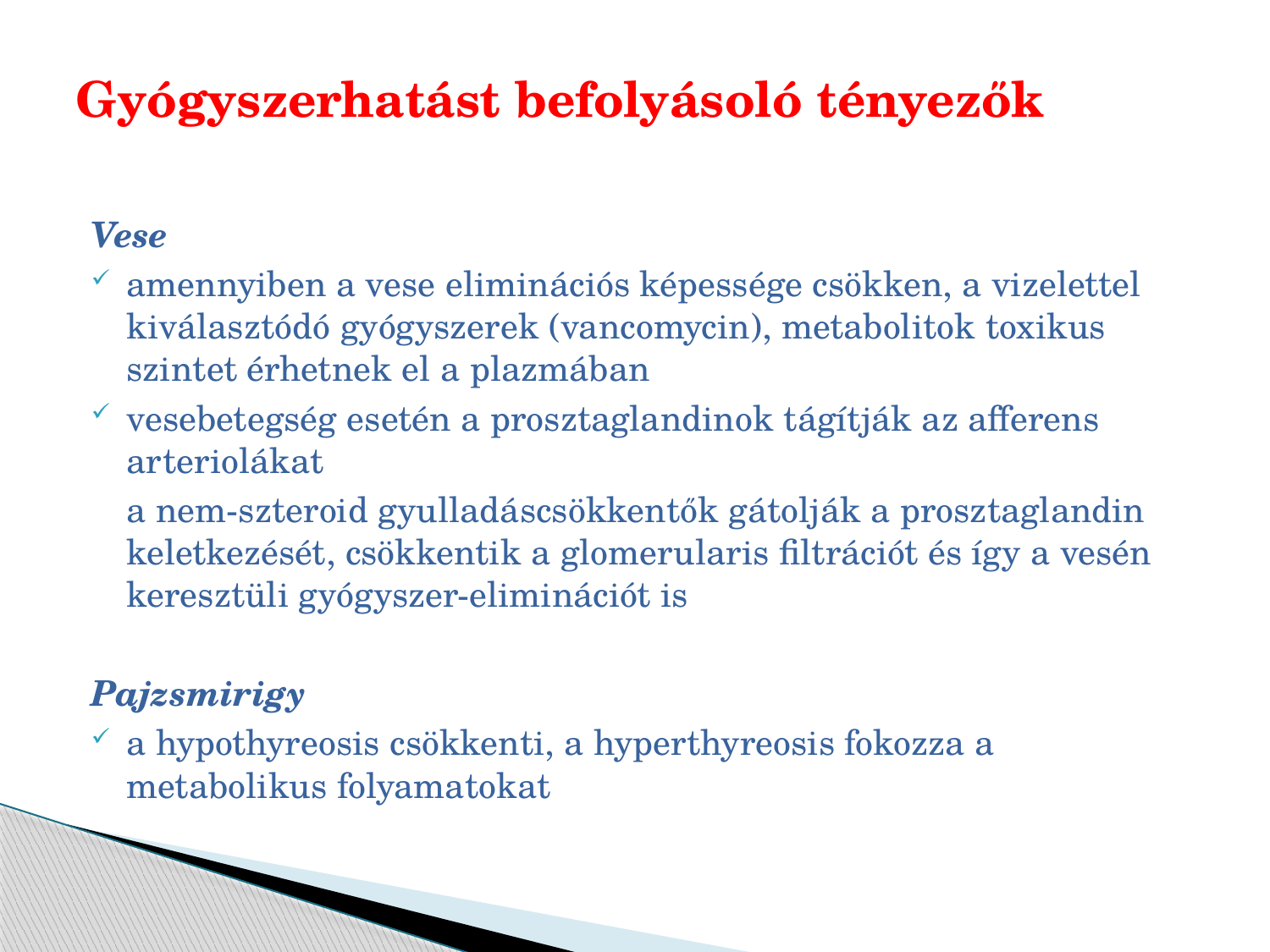

# Gyógyszerhatást befolyásoló tényezők
Vese
amennyiben a vese eliminációs képessége csökken, a vizelettel kiválasztódó gyógyszerek (vancomycin), metabolitok toxikus szintet érhetnek el a plazmában
vesebetegség esetén a prosztaglandinok tágítják az afferens arteriolákat
	a nem-szteroid gyulladáscsökkentők gátolják a prosztaglandin keletkezését, csökkentik a glomerularis filtrációt és így a vesén keresztüli gyógyszer-eliminációt is

Pajzsmirigy
a hypothyreosis csökkenti, a hyperthyreosis fokozza a metabolikus folyamatokat